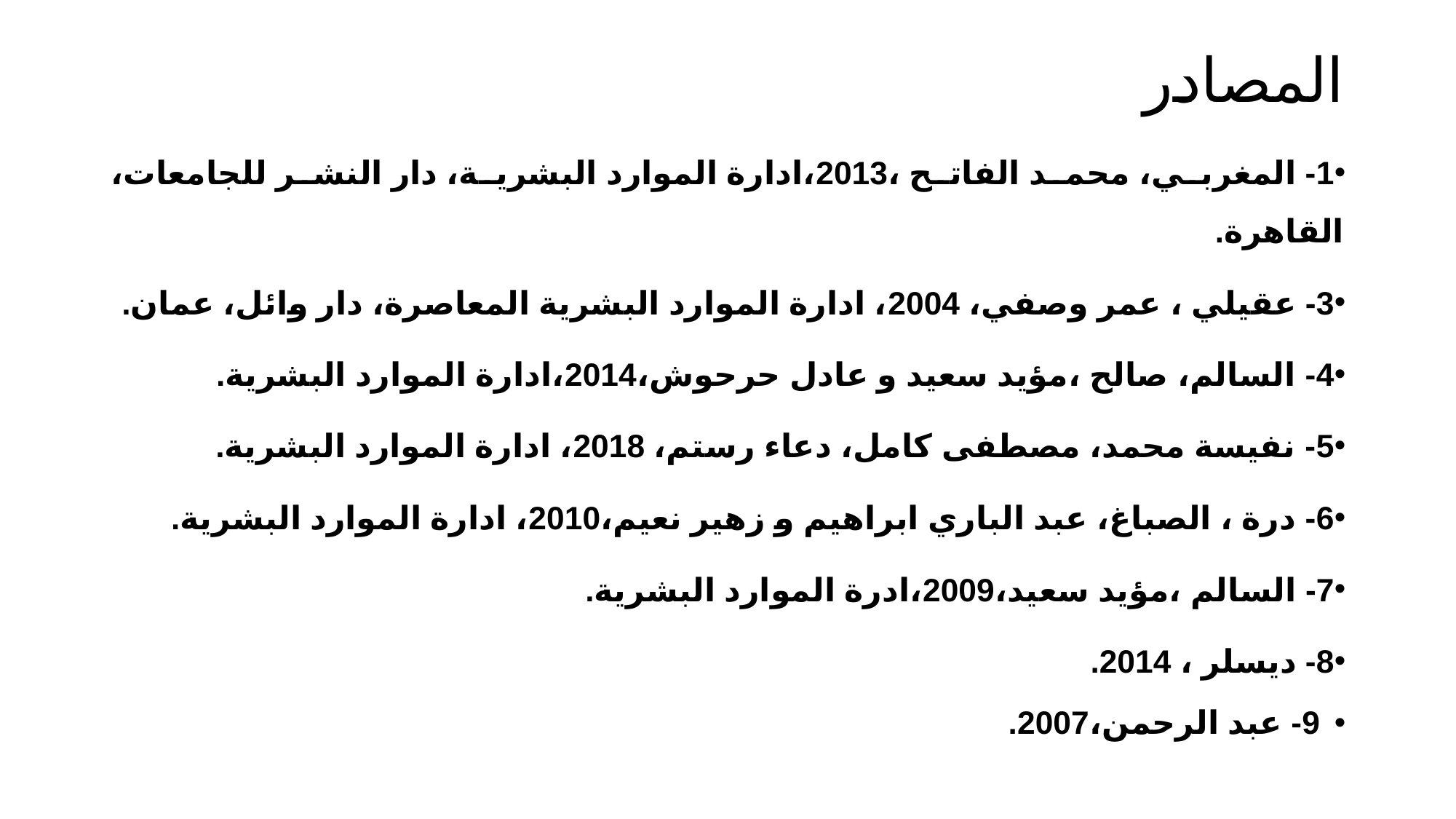

# المصادر
1- المغربي، محمد الفاتح ،2013،ادارة الموارد البشرية، دار النشر للجامعات، القاهرة.
3- عقيلي ، عمر وصفي، 2004، ادارة الموارد البشرية المعاصرة، دار وائل، عمان.
4- السالم، صالح ،مؤيد سعيد و عادل حرحوش،2014،ادارة الموارد البشرية.
5- نفيسة محمد، مصطفى كامل، دعاء رستم، 2018، ادارة الموارد البشرية.
6- درة ، الصباغ، عبد الباري ابراهيم و زهير نعيم،2010، ادارة الموارد البشرية.
7- السالم ،مؤيد سعيد،2009،ادرة الموارد البشرية.
8- ديسلر ، 2014.
9- عبد الرحمن،2007.